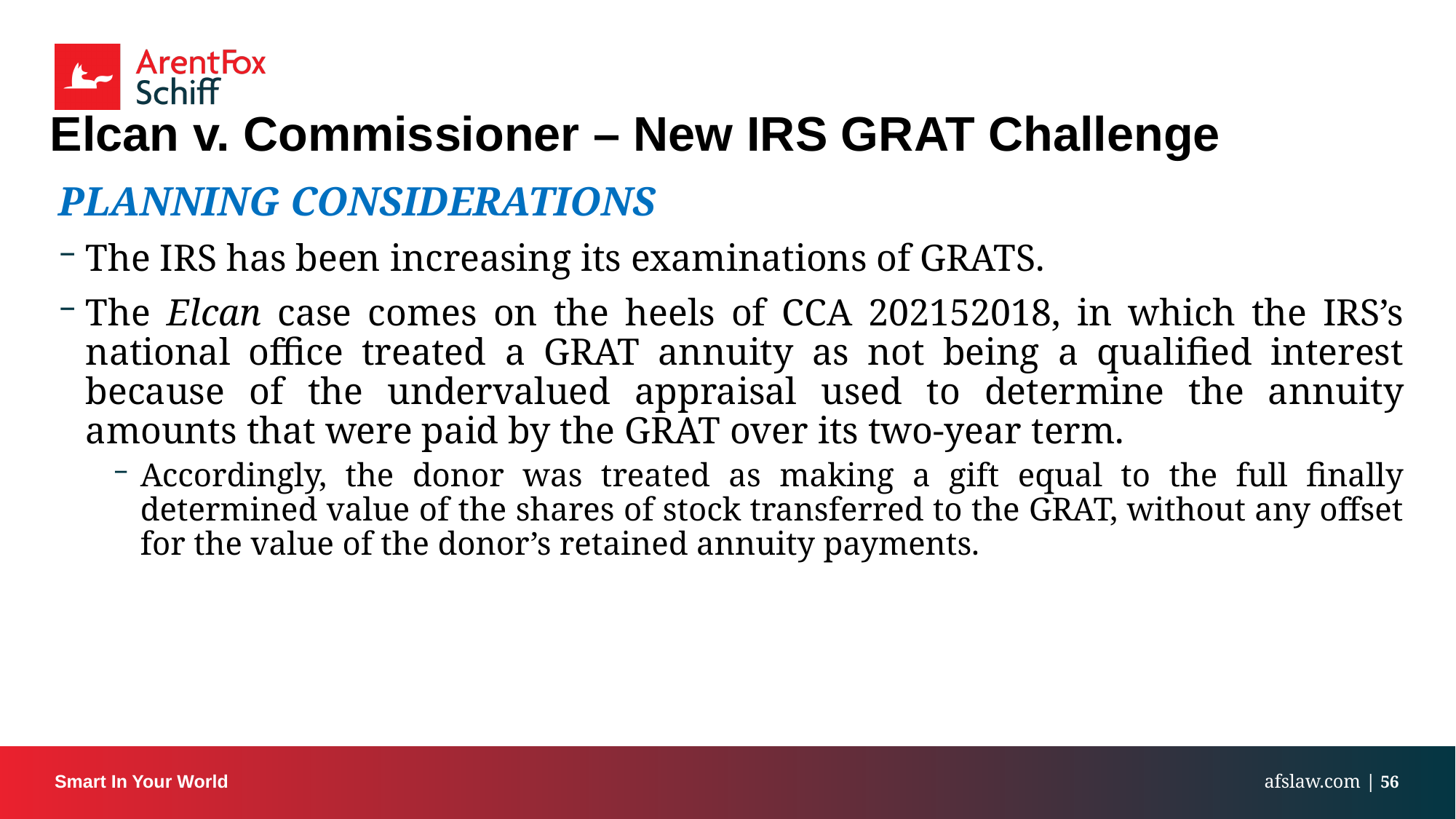

# Elcan v. Commissioner – New IRS GRAT Challenge
PLANNING CONSIDERATIONS
The IRS has been increasing its examinations of GRATS.
The Elcan case comes on the heels of CCA 202152018, in which the IRS’s national office treated a GRAT annuity as not being a qualified interest because of the undervalued appraisal used to determine the annuity amounts that were paid by the GRAT over its two-year term.
Accordingly, the donor was treated as making a gift equal to the full finally determined value of the shares of stock transferred to the GRAT, without any offset for the value of the donor’s retained annuity payments.